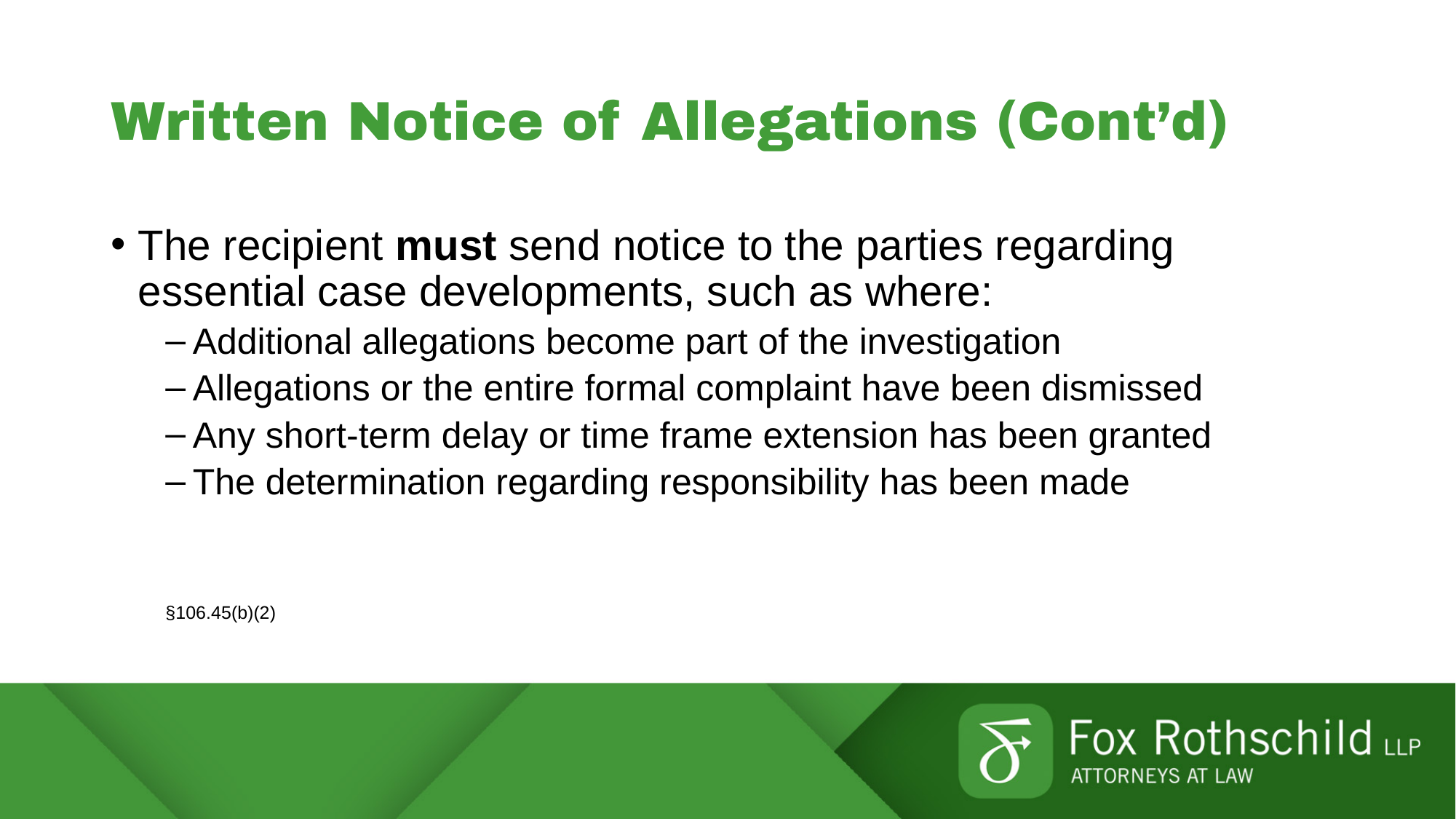

# Written Notice of Allegations (Cont’d)
The recipient must send notice to the parties regarding essential case developments, such as where:
Additional allegations become part of the investigation
Allegations or the entire formal complaint have been dismissed
Any short-term delay or time frame extension has been granted
The determination regarding responsibility has been made

§106.45(b)(2)